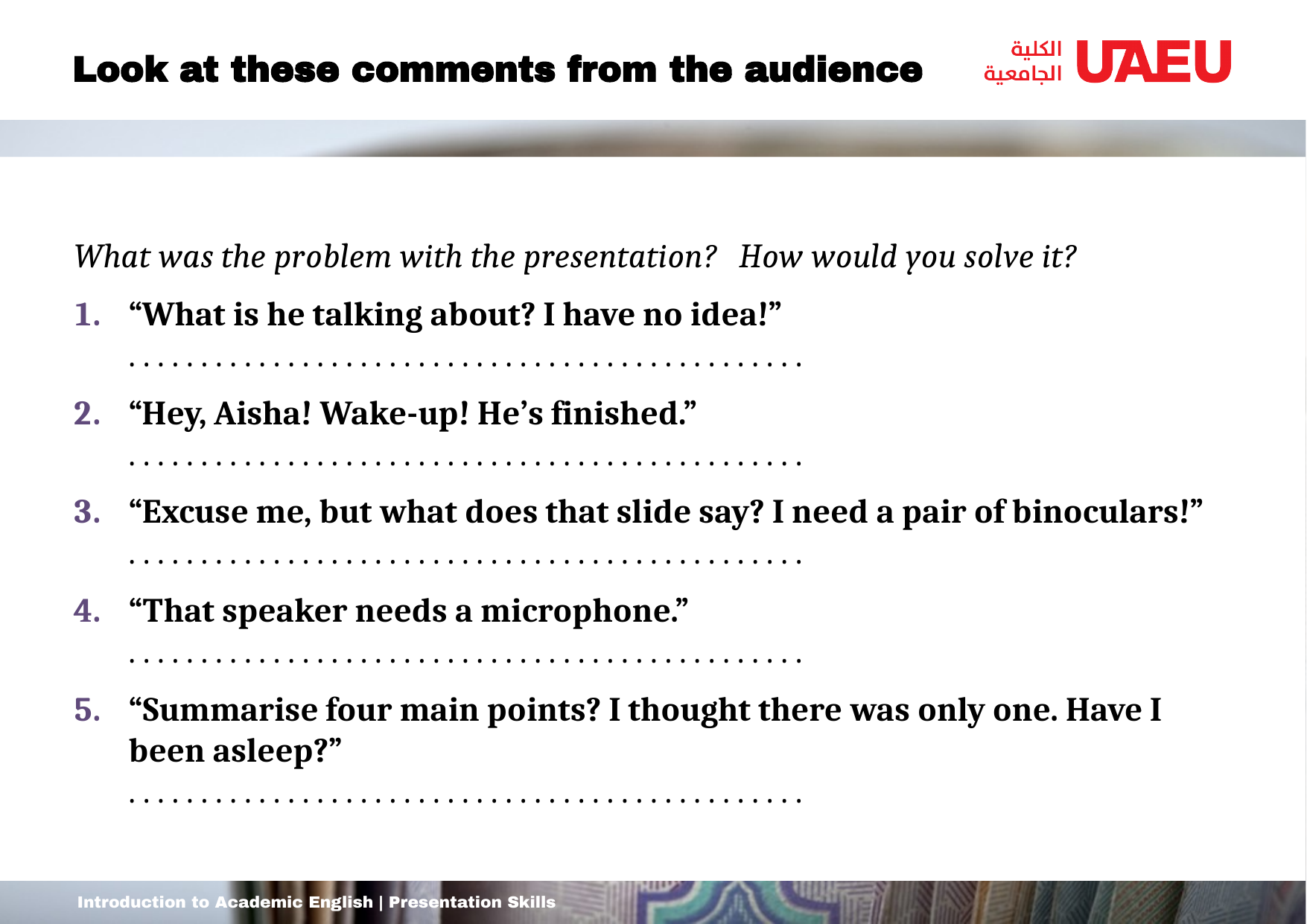

# Look at these comments from the audience
What was the problem with the presentation?   How would you solve it?
“What is he talking about? I have no idea!”
. . . . . . . . . . . . . . . . . . . . . . . . . . . . . . . . . . . . . . . . . . . . . . .
“Hey, Aisha! Wake-up! He’s finished.”
. . . . . . . . . . . . . . . . . . . . . . . . . . . . . . . . . . . . . . . . . . . . . . .
“Excuse me, but what does that slide say? I need a pair of binoculars!”
. . . . . . . . . . . . . . . . . . . . . . . . . . . . . . . . . . . . . . . . . . . . . . .
“That speaker needs a microphone.”
. . . . . . . . . . . . . . . . . . . . . . . . . . . . . . . . . . . . . . . . . . . . . . .
“Summarise four main points? I thought there was only one. Have I been asleep?”
. . . . . . . . . . . . . . . . . . . . . . . . . . . . . . . . . . . . . . . . . . . . . . .